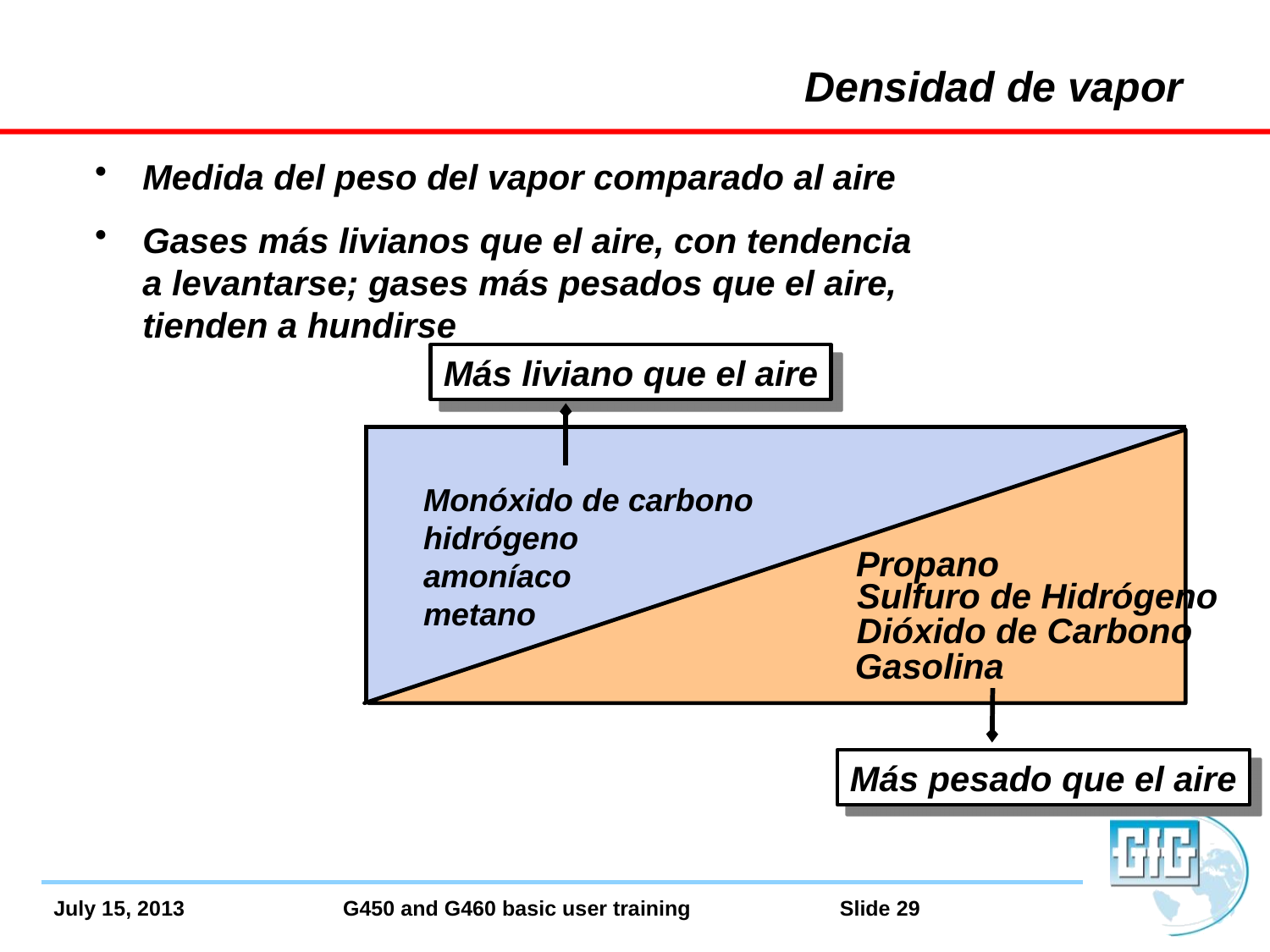

# Densidad de vapor

Medida del peso del vapor comparado al aire
Gases más livianos que el aire, con tendencia a levantarse; gases más pesados ​​que el aire, tienden a hundirse

Más liviano que el aire

Monóxido de carbono
hidrógeno
amoníaco
metano
Propano
Sulfuro de Hidrógeno
Dióxido de Carbono
Gasolina

Más pesado que el aire